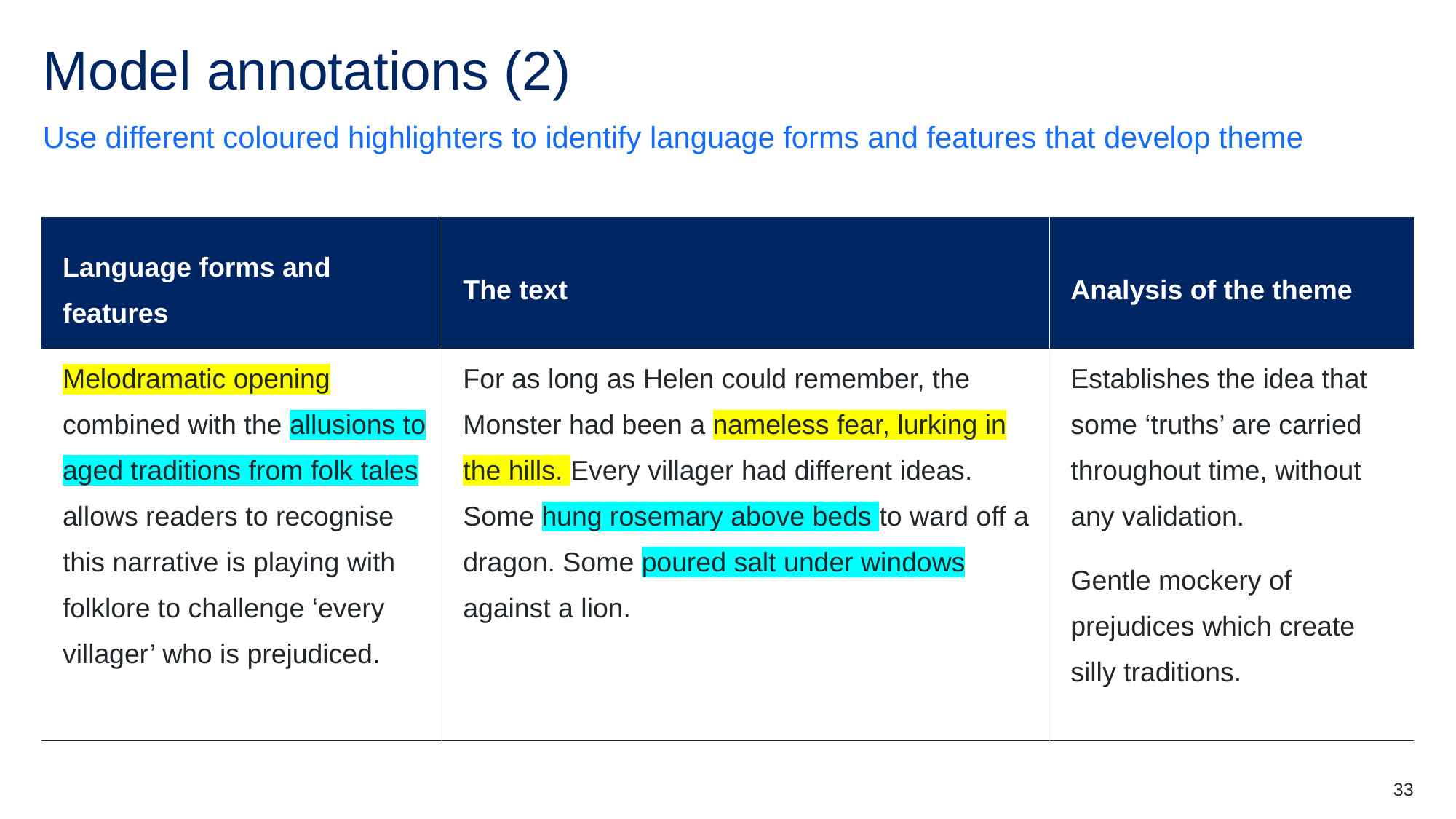

# Model annotations (2)
Use different coloured highlighters to identify language forms and features that develop theme
| Language forms and features | The text | Analysis of the theme |
| --- | --- | --- |
| Melodramatic opening combined with the allusions to aged traditions from folk tales allows readers to recognise this narrative is playing with folklore to challenge ‘every villager’ who is prejudiced. | For as long as Helen could remember, the Monster had been a nameless fear, lurking in the hills. Every villager had different ideas. Some hung rosemary above beds to ward off a dragon. Some poured salt under windows against a lion. | Establishes the idea that some ‘truths’ are carried throughout time, without any validation. Gentle mockery of prejudices which create silly traditions. |
33